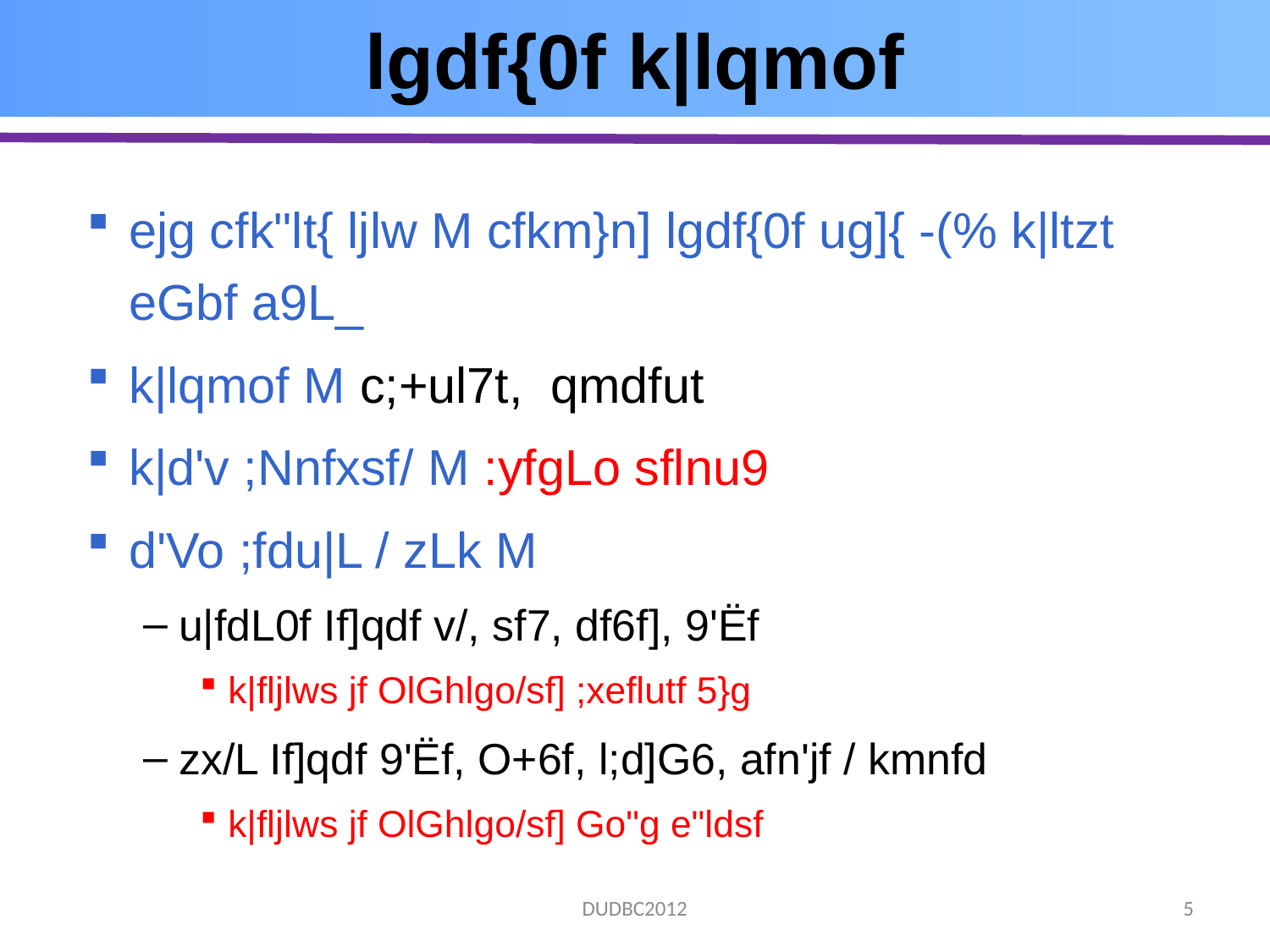

# lgdf{0f k|lqmof
ejg cfk"lt{ ljlw M cfkm}n] lgdf{0f ug]{ -(% k|ltzt eGbf a9L_
k|lqmof M c;+ul7t,  qmdfut
k|d'v ;Nnfxsf/ M :yfgLo sflnu9
d'Vo ;fdu|L / zLk M
u|fdL0f If]qdf v/, sf7, df6f], 9'Ëf
k|fljlws jf OlGhlgo/sf] ;xeflutf 5}g
zx/L If]qdf 9'Ëf, O+6f, l;d]G6, afn'jf / kmnfd
k|fljlws jf OlGhlgo/sf] Go"g e"ldsf
5
DUDBC2012